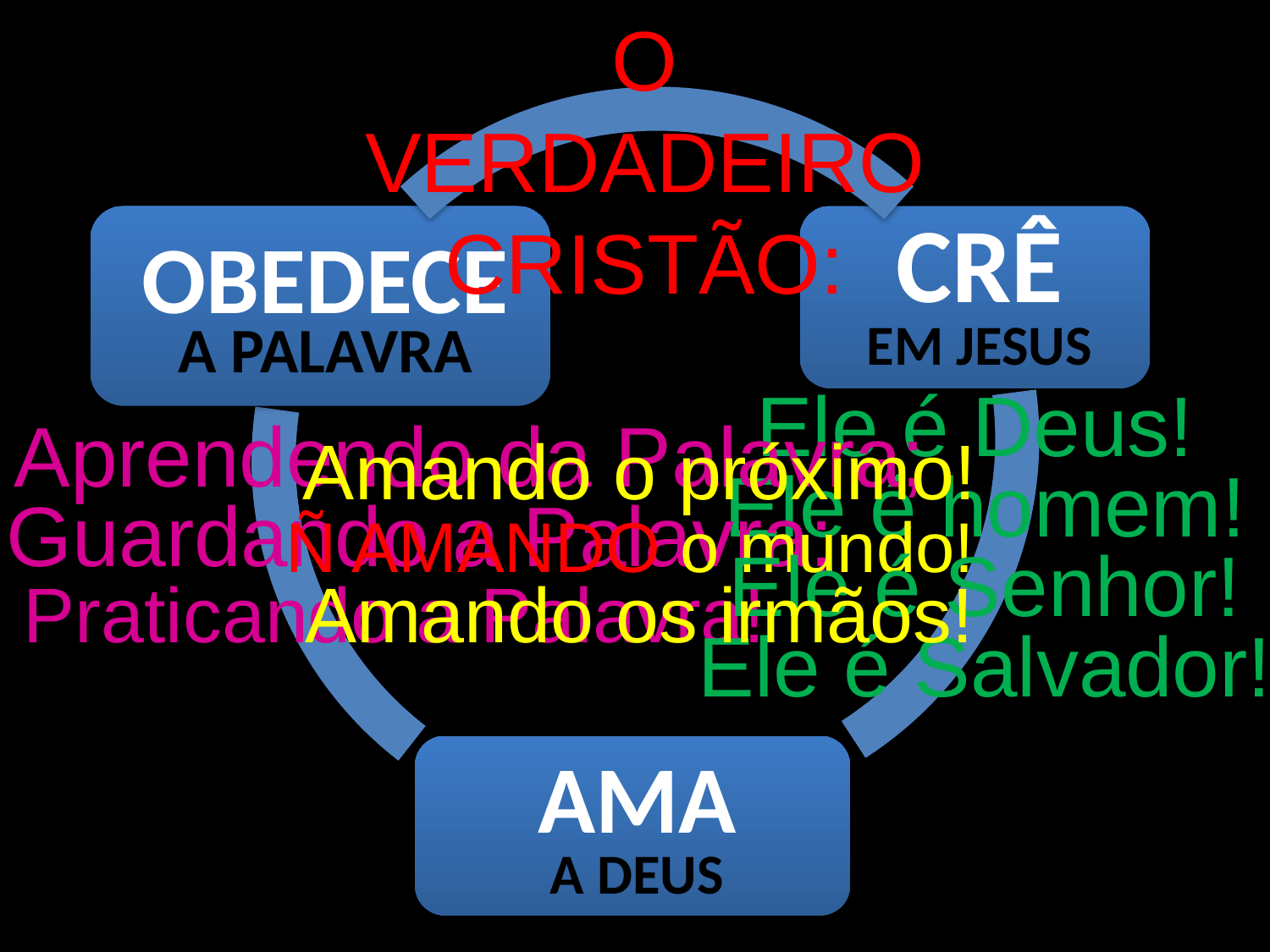

O VERDADEIRO CRISTÃO:

CRÊ
EM JESUS

AMA
A DEUS

OBEDECE
A PALAVRA
Ele é Deus!
Aprendendo da Palavra;
Amando o próximo!
Ele é homem!
Guardando a Palavra;
Ñ AMANDO o mundo!
Ele é Senhor!
Praticando a Palavra!
Amando os irmãos!
Ele é Salvador!